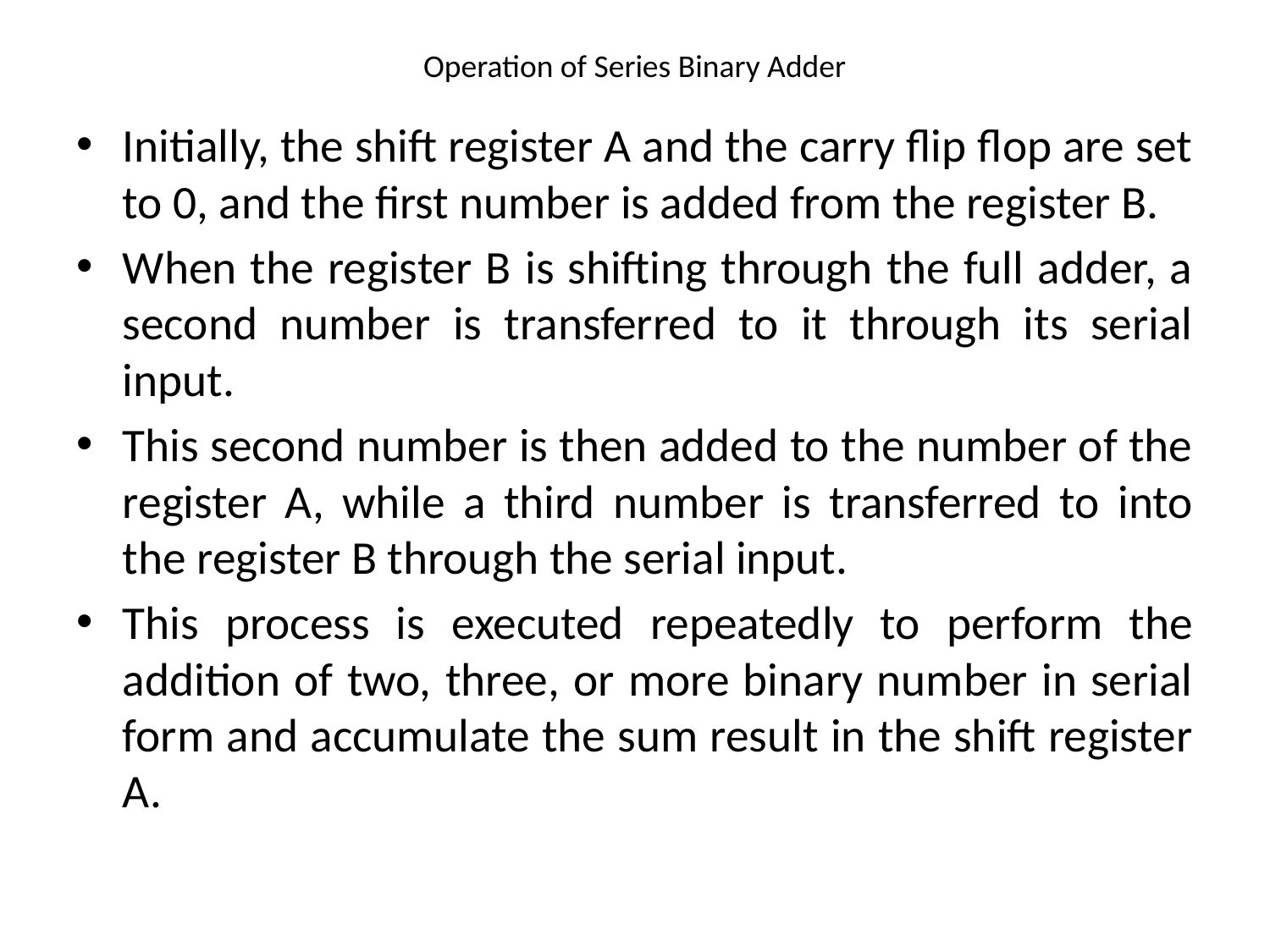

# Operation of Series Binary Adder
Initially, the shift register A and the carry flip flop are set to 0, and the first number is added from the register B.
When the register B is shifting through the full adder, a second number is transferred to it through its serial input.
This second number is then added to the number of the register A, while a third number is transferred to into the register B through the serial input.
This process is executed repeatedly to perform the addition of two, three, or more binary number in serial form and accumulate the sum result in the shift register A.